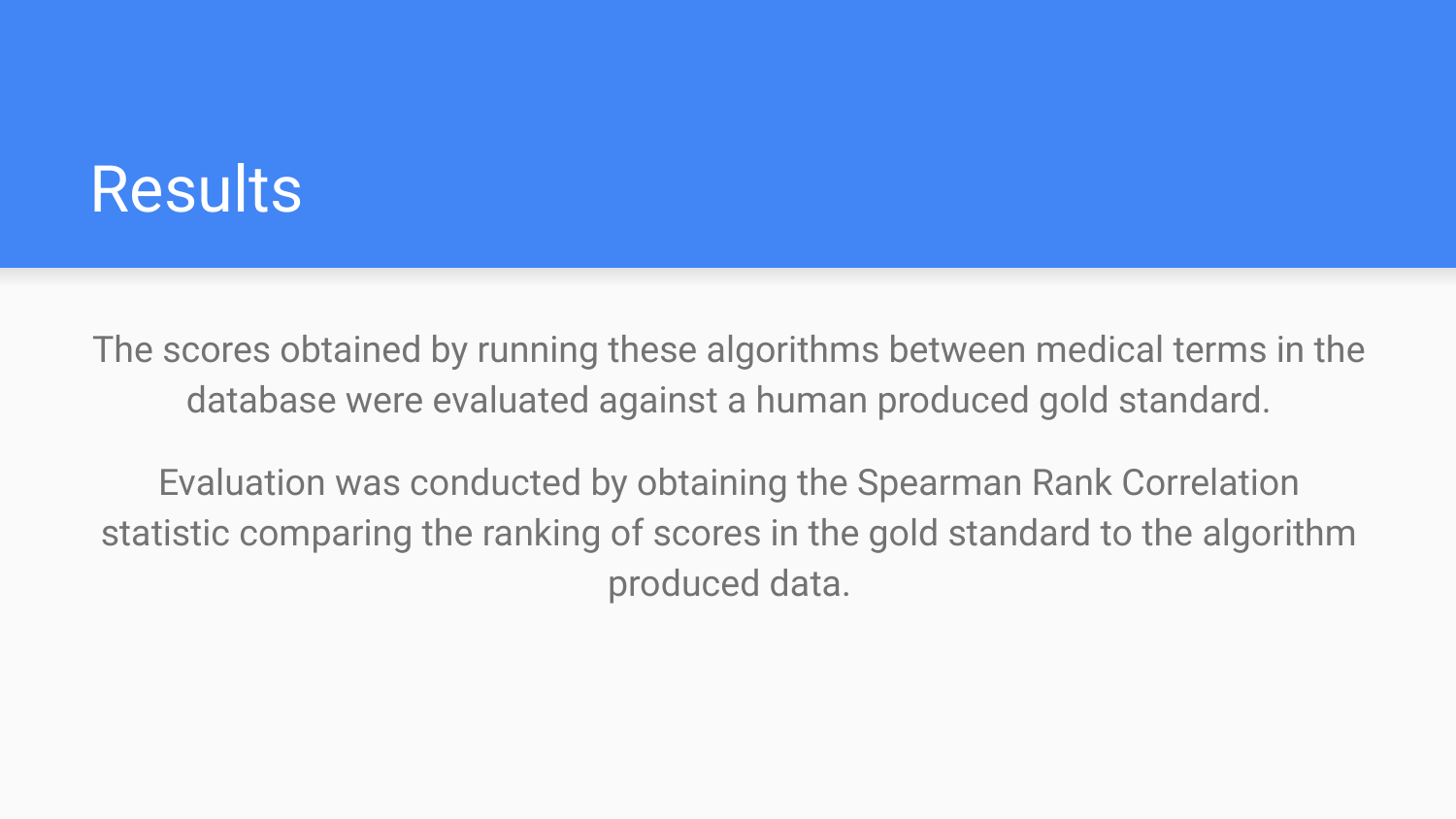

# Results
The scores obtained by running these algorithms between medical terms in the database were evaluated against a human produced gold standard.
Evaluation was conducted by obtaining the Spearman Rank Correlation statistic comparing the ranking of scores in the gold standard to the algorithm produced data.